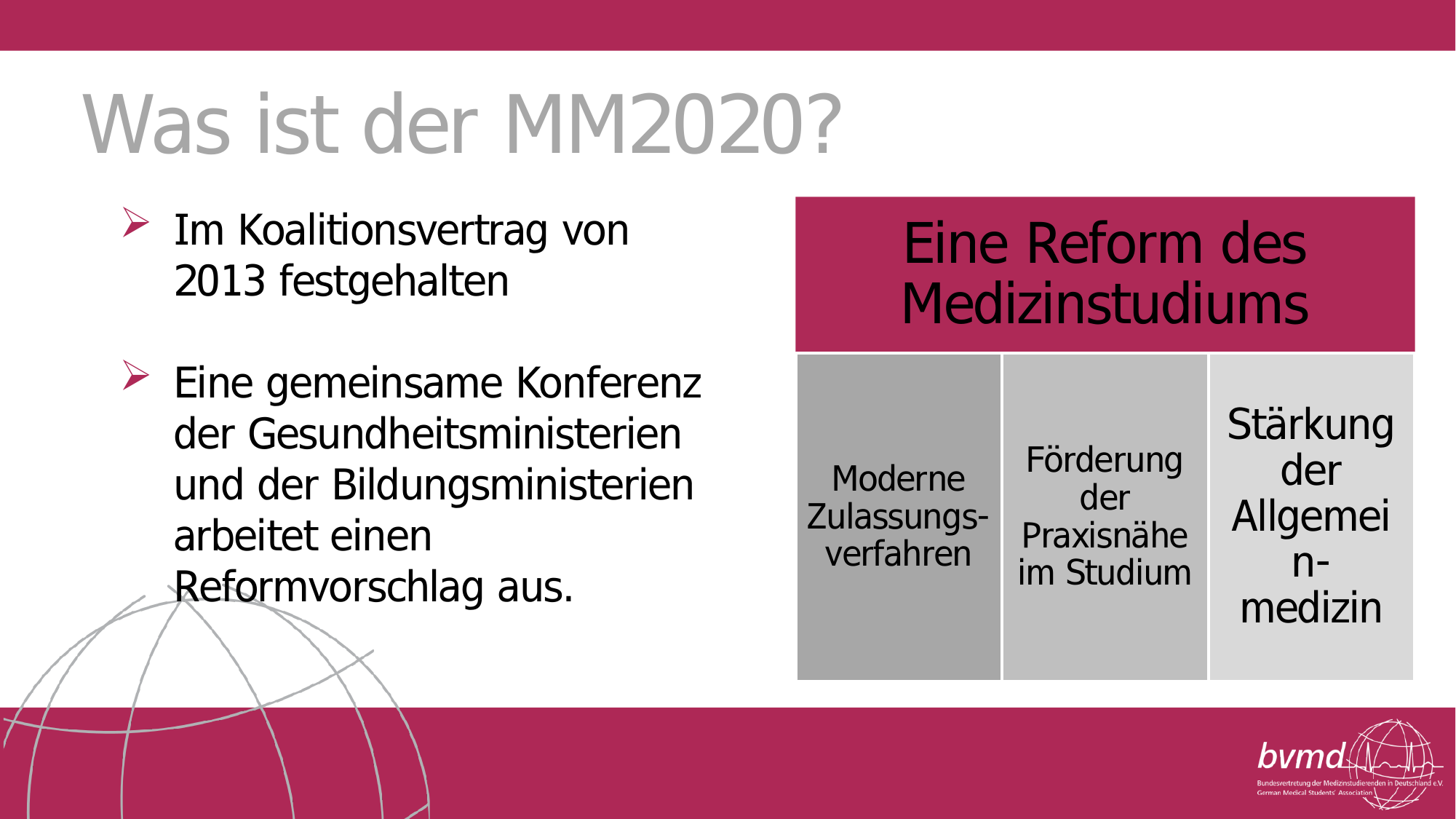

Was ist der MM2020?
Im Koalitionsvertrag von 2013 festgehalten

Eine gemeinsame Konferenz der Gesundheitsministerien und der Bildungsministerien arbeitet einen Reformvorschlag aus.
Eine Reform des Medizinstudiums
Moderne Zulassungs- verfahren
Förderung der Praxisnähe im Studium
Stärkung der Allgemein-medizin